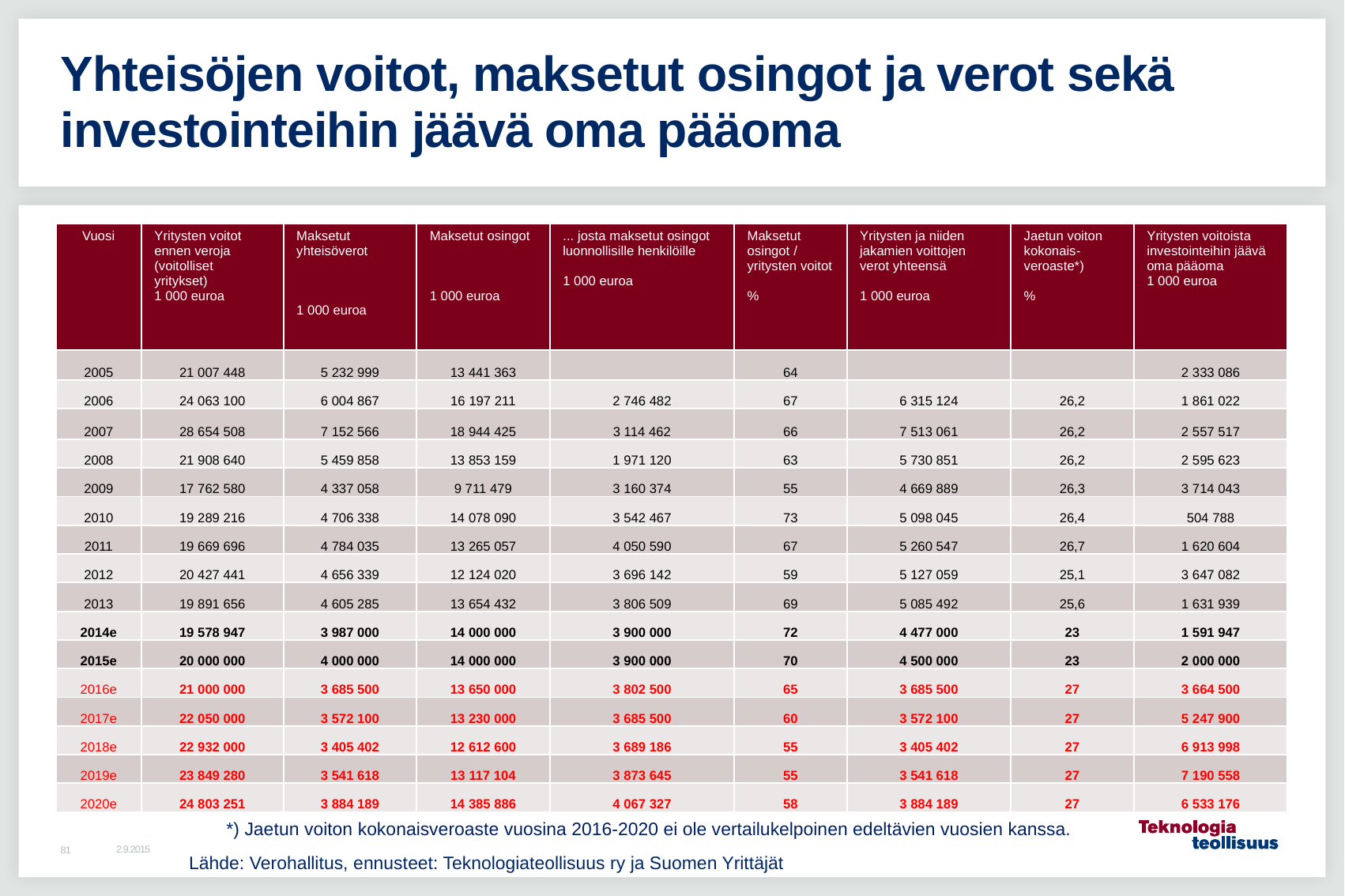

# Yhteisöjen voitot, maksetut osingot ja verot sekä investointeihin jäävä oma pääoma
| Vuosi | Yritysten voitot ennen veroja (voitolliset yritykset) 1 000 euroa | Maksetut yhteisöverot 1 000 euroa | Maksetut osingot 1 000 euroa | ... josta maksetut osingot luonnollisille henkilöille 1 000 euroa | Maksetut osingot / yritysten voitot % | Yritysten ja niiden jakamien voittojen verot yhteensä 1 000 euroa | Jaetun voiton kokonais-veroaste\*) % | Yritysten voitoista investointeihin jäävä oma pääoma 1 000 euroa |
| --- | --- | --- | --- | --- | --- | --- | --- | --- |
| 2005 | 21 007 448 | 5 232 999 | 13 441 363 |  | 64 |  |  | 2 333 086 |
| 2006 | 24 063 100 | 6 004 867 | 16 197 211 | 2 746 482 | 67 | 6 315 124 | 26,2 | 1 861 022 |
| 2007 | 28 654 508 | 7 152 566 | 18 944 425 | 3 114 462 | 66 | 7 513 061 | 26,2 | 2 557 517 |
| 2008 | 21 908 640 | 5 459 858 | 13 853 159 | 1 971 120 | 63 | 5 730 851 | 26,2 | 2 595 623 |
| 2009 | 17 762 580 | 4 337 058 | 9 711 479 | 3 160 374 | 55 | 4 669 889 | 26,3 | 3 714 043 |
| 2010 | 19 289 216 | 4 706 338 | 14 078 090 | 3 542 467 | 73 | 5 098 045 | 26,4 | 504 788 |
| 2011 | 19 669 696 | 4 784 035 | 13 265 057 | 4 050 590 | 67 | 5 260 547 | 26,7 | 1 620 604 |
| 2012 | 20 427 441 | 4 656 339 | 12 124 020 | 3 696 142 | 59 | 5 127 059 | 25,1 | 3 647 082 |
| 2013 | 19 891 656 | 4 605 285 | 13 654 432 | 3 806 509 | 69 | 5 085 492 | 25,6 | 1 631 939 |
| 2014e | 19 578 947 | 3 987 000 | 14 000 000 | 3 900 000 | 72 | 4 477 000 | 23 | 1 591 947 |
| 2015e | 20 000 000 | 4 000 000 | 14 000 000 | 3 900 000 | 70 | 4 500 000 | 23 | 2 000 000 |
| 2016e | 21 000 000 | 3 685 500 | 13 650 000 | 3 802 500 | 65 | 3 685 500 | 27 | 3 664 500 |
| 2017e | 22 050 000 | 3 572 100 | 13 230 000 | 3 685 500 | 60 | 3 572 100 | 27 | 5 247 900 |
| 2018e | 22 932 000 | 3 405 402 | 12 612 600 | 3 689 186 | 55 | 3 405 402 | 27 | 6 913 998 |
| 2019e | 23 849 280 | 3 541 618 | 13 117 104 | 3 873 645 | 55 | 3 541 618 | 27 | 7 190 558 |
| 2020e | 24 803 251 | 3 884 189 | 14 385 886 | 4 067 327 | 58 | 3 884 189 | 27 | 6 533 176 |
*) Jaetun voiton kokonaisveroaste vuosina 2016-2020 ei ole vertailukelpoinen edeltävien vuosien kanssa.
2.9.2015
81
Lähde: Verohallitus, ennusteet: Teknologiateollisuus ry ja Suomen Yrittäjät